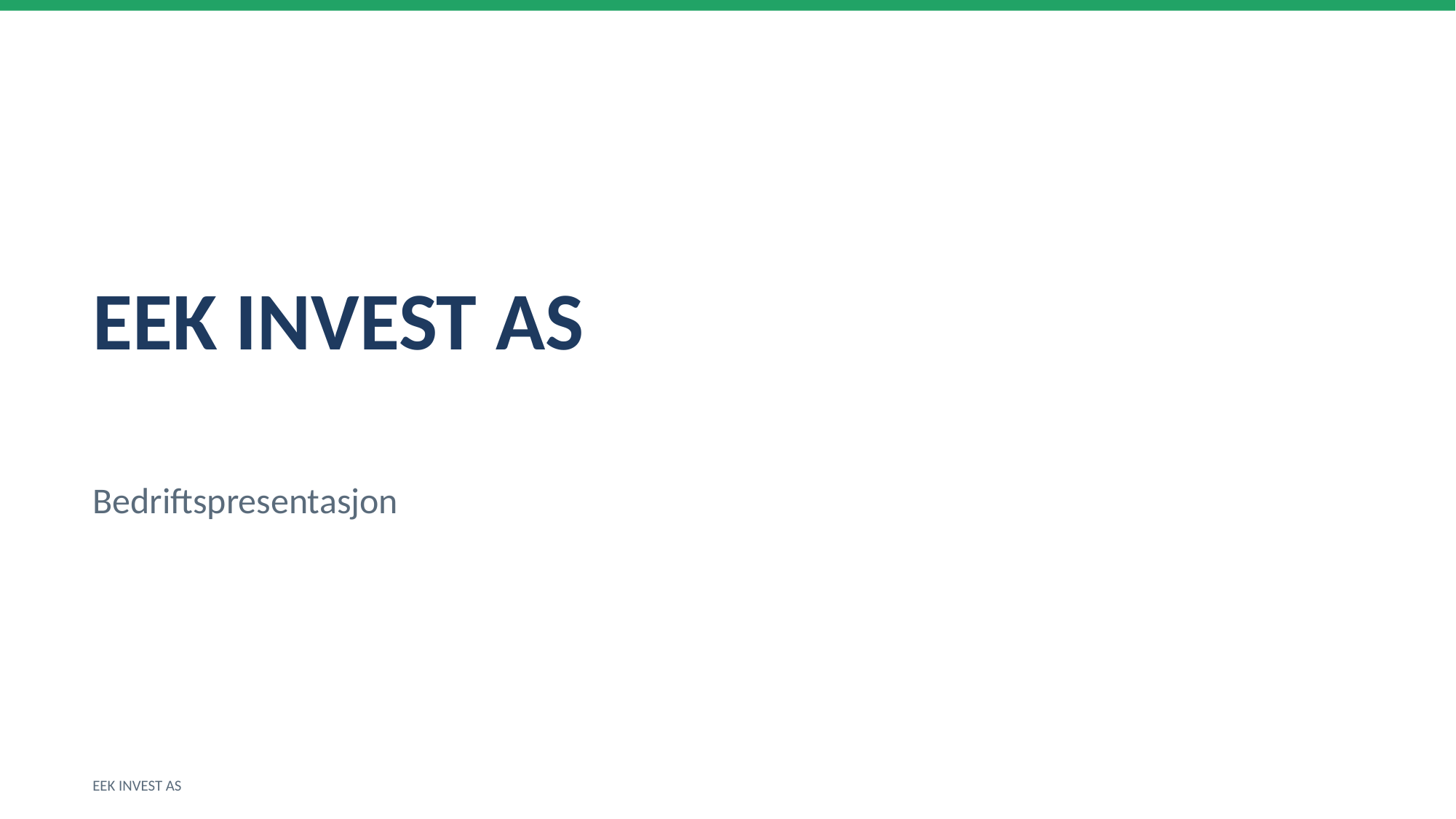

EEK INVEST AS
Bedriftspresentasjon
EEK INVEST AS